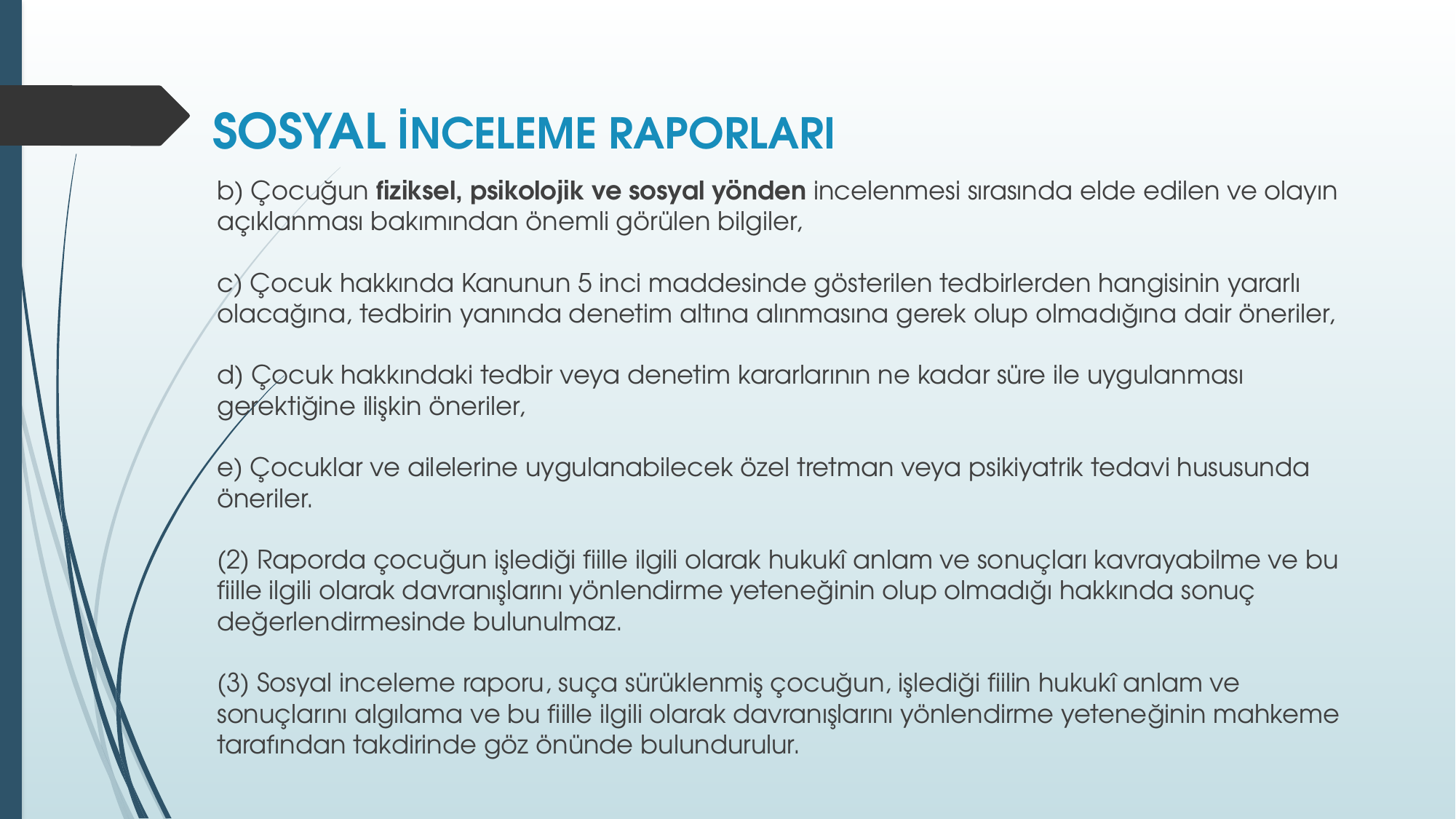

# SOSYAL İNCELEME RAPORLARI
b) Çocuğun fiziksel, psikolojik ve sosyal yönden incelenmesi sırasında elde edilen ve olayın açıklanması bakımından önemli görülen bilgiler,
c) Çocuk hakkında Kanunun 5 inci maddesinde gösterilen tedbirlerden hangisinin yararlı olacağına, tedbirin yanında denetim altına alınmasına gerek olup olmadığına dair öneriler,
d) Çocuk hakkındaki tedbir veya denetim kararlarının ne kadar süre ile uygulanması gerektiğine ilişkin öneriler,
e) Çocuklar ve ailelerine uygulanabilecek özel tretman veya psikiyatrik tedavi hususunda öneriler.
(2) Raporda çocuğun işlediği fiille ilgili olarak hukukî anlam ve sonuçları kavrayabilme ve bu fiille ilgili olarak davranışlarını yönlendirme yeteneğinin olup olmadığı hakkında sonuç değerlendirmesinde bulunulmaz.
(3) Sosyal inceleme raporu, suça sürüklenmiş çocuğun, işlediği fiilin hukukî anlam ve sonuçlarını algılama ve bu fiille ilgili olarak davranışlarını yönlendirme yeteneğinin mahkeme tarafından takdirinde göz önünde bulundurulur.